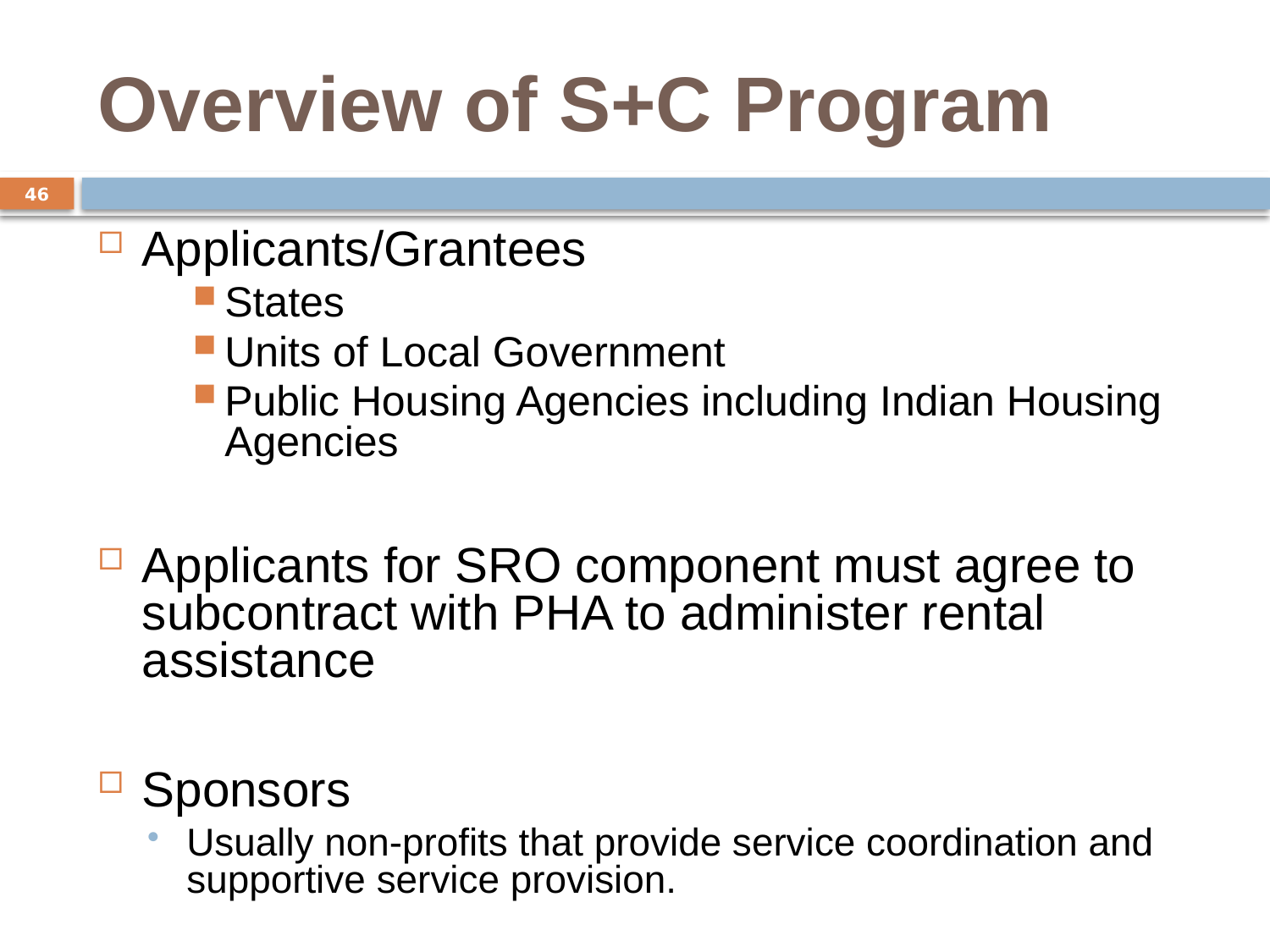

Overview of S+C Program
46
Applicants/Grantees
States
Units of Local Government
Public Housing Agencies including Indian Housing Agencies

Applicants for SRO component must agree to subcontract with PHA to administer rental assistance

Sponsors
Usually non-profits that provide service coordination and supportive service provision.